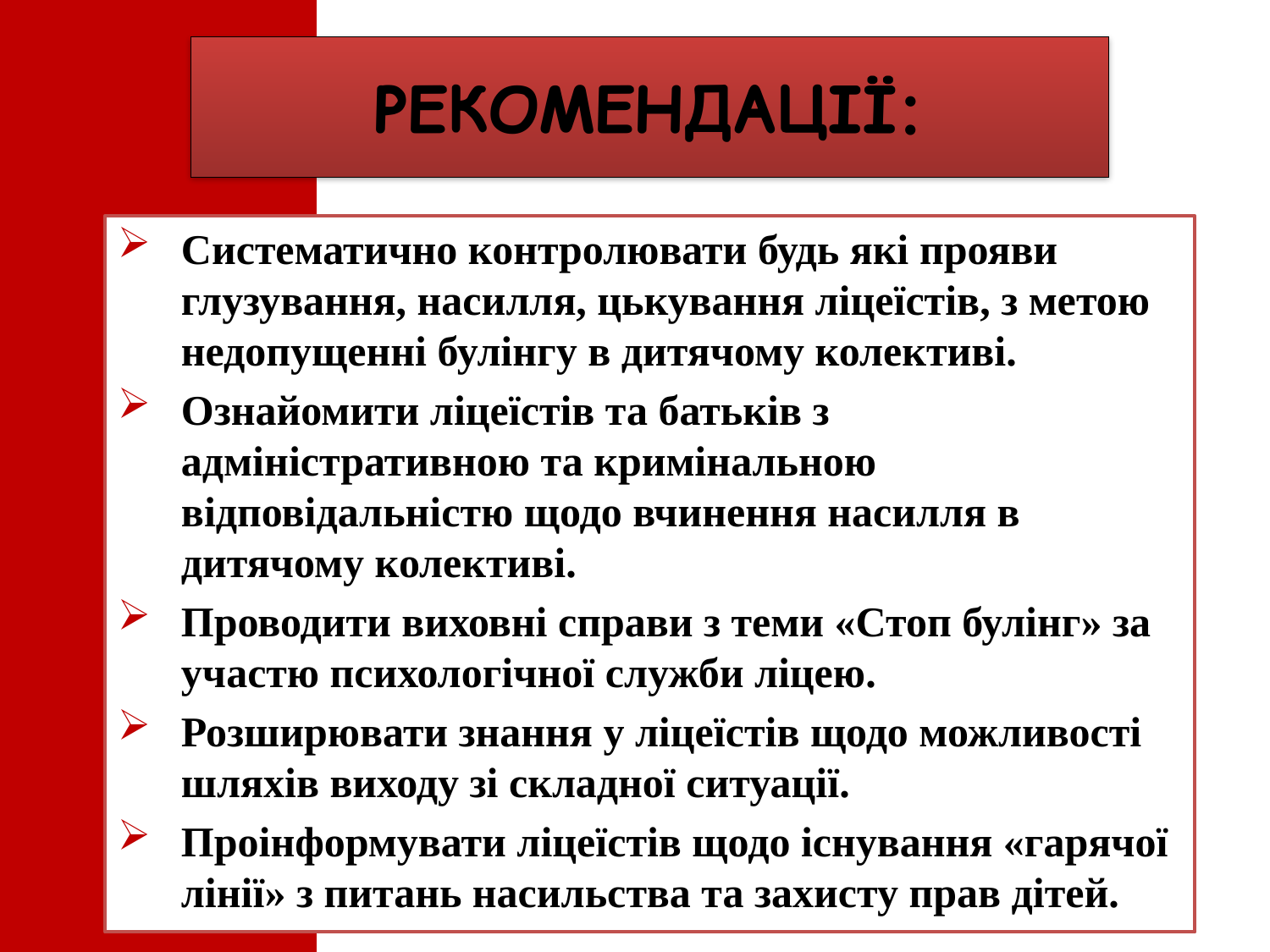

РЕКОМЕНДАЦІЇ:
Систематично контролювати будь які прояви глузування, насилля, цькування ліцеїстів, з метою недопущенні булінгу в дитячому колективі.
Ознайомити ліцеїстів та батьків з адміністративною та кримінальною відповідальністю щодо вчинення насилля в дитячому колективі.
Проводити виховні справи з теми «Стоп булінг» за участю психологічної служби ліцею.
Розширювати знання у ліцеїстів щодо можливості шляхів виходу зі складної ситуації.
Проінформувати ліцеїстів щодо існування «гарячої лінії» з питань насильства та захисту прав дітей.